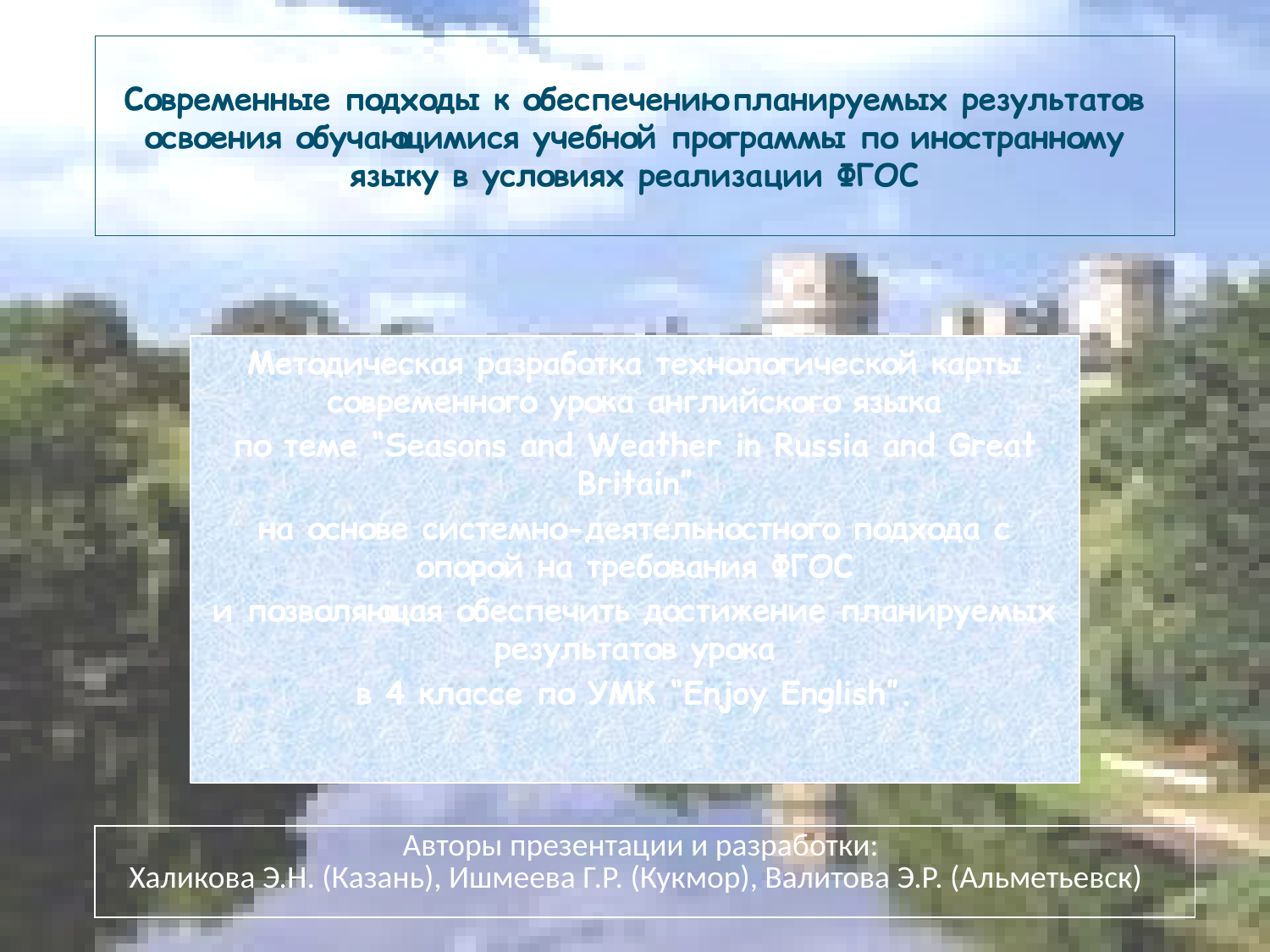

# Современные подходы к обеспечению планируемых результатов освоения обучающимися учебной программы по иностранному языку в условиях реализации ФГОС
Методическая разработка технологической карты современного урока английского языка
по теме “Seasons and Weather in Russia and Great Britain”
на основе системно-деятельностного подхода с опорой на требования ФГОС
и позволяющая обеспечить достижение планируемых результатов урока
 в 4 классе по УМК “Enjoy English”.

| Авторы презентации и разработки: Халикова Э.Н. (Казань), Ишмеева Г.Р. (Кукмор), Валитова Э.Р. (Альметьевск) |
| --- |